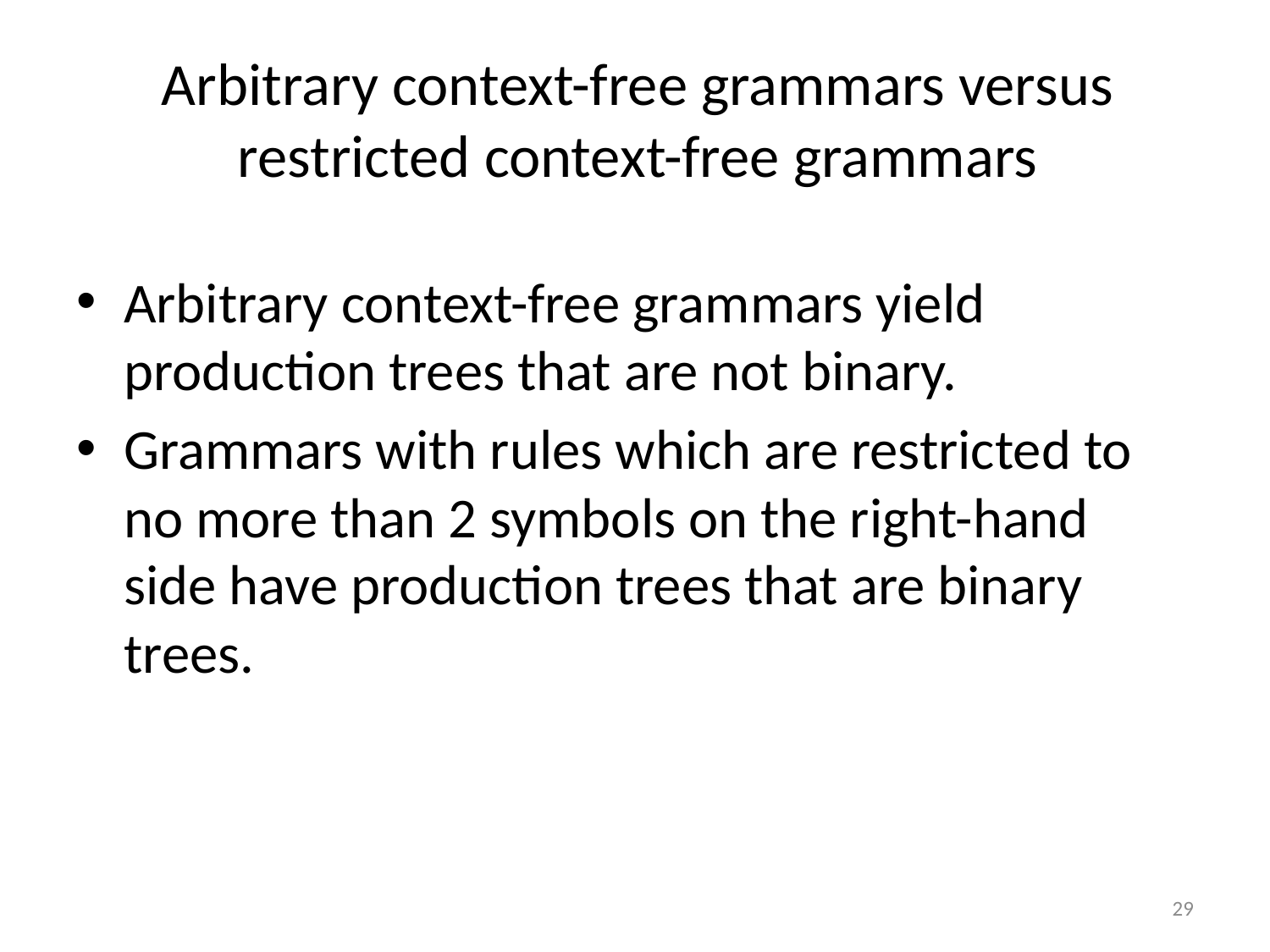

# Arbitrary context-free grammars versus restricted context-free grammars
Arbitrary context-free grammars yield production trees that are not binary.
Grammars with rules which are restricted to no more than 2 symbols on the right-hand side have production trees that are binary trees.
29